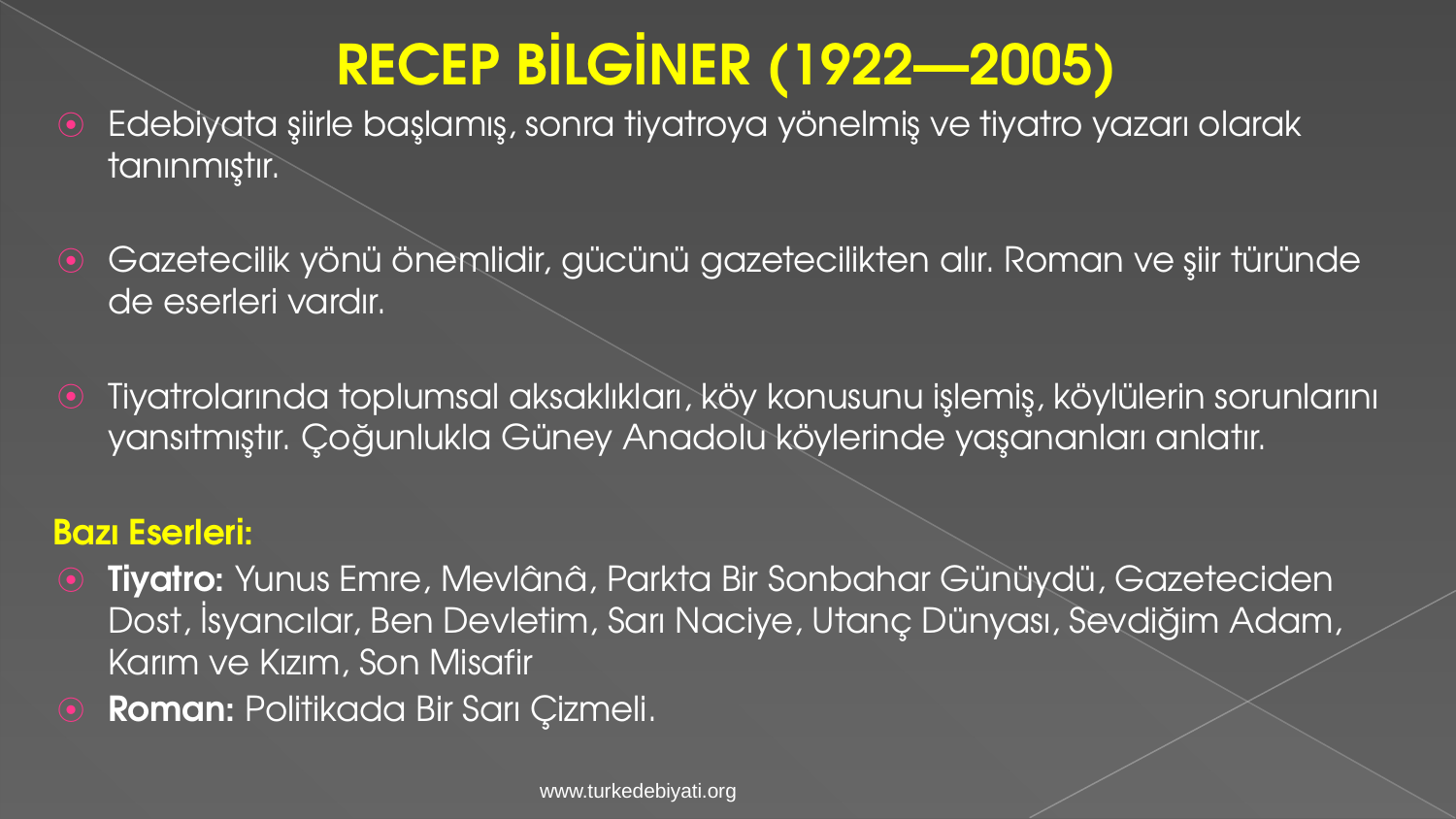

RECEP BİLGİNER (1922—2005)
Edebiyata şiirle başlamış, sonra tiyatroya yönelmiş ve tiyatro yazarı olarak tanınmıştır.

Gazetecilik yönü önemlidir, gücünü gazetecilikten alır. Roman ve şiir türünde de eserleri vardır.

Tiyatrolarında toplumsal aksaklıkları, köy konusunu işlemiş, köylülerin sorunlarını yansıtmıştır. Çoğunlukla Güney Anadolu köylerinde yaşananları anlatır.

Bazı Eserleri:
Tiyatro: Yunus Emre, Mevlânâ, Parkta Bir Sonbahar Günüydü, Gazeteciden Dost, İsyancılar, Ben Devletim, Sarı Naciye, Utanç Dünyası, Sevdiğim Adam, Karım ve Kızım, Son Misafir
Roman: Politikada Bir Sarı Çizmeli.
www.turkedebiyati.org